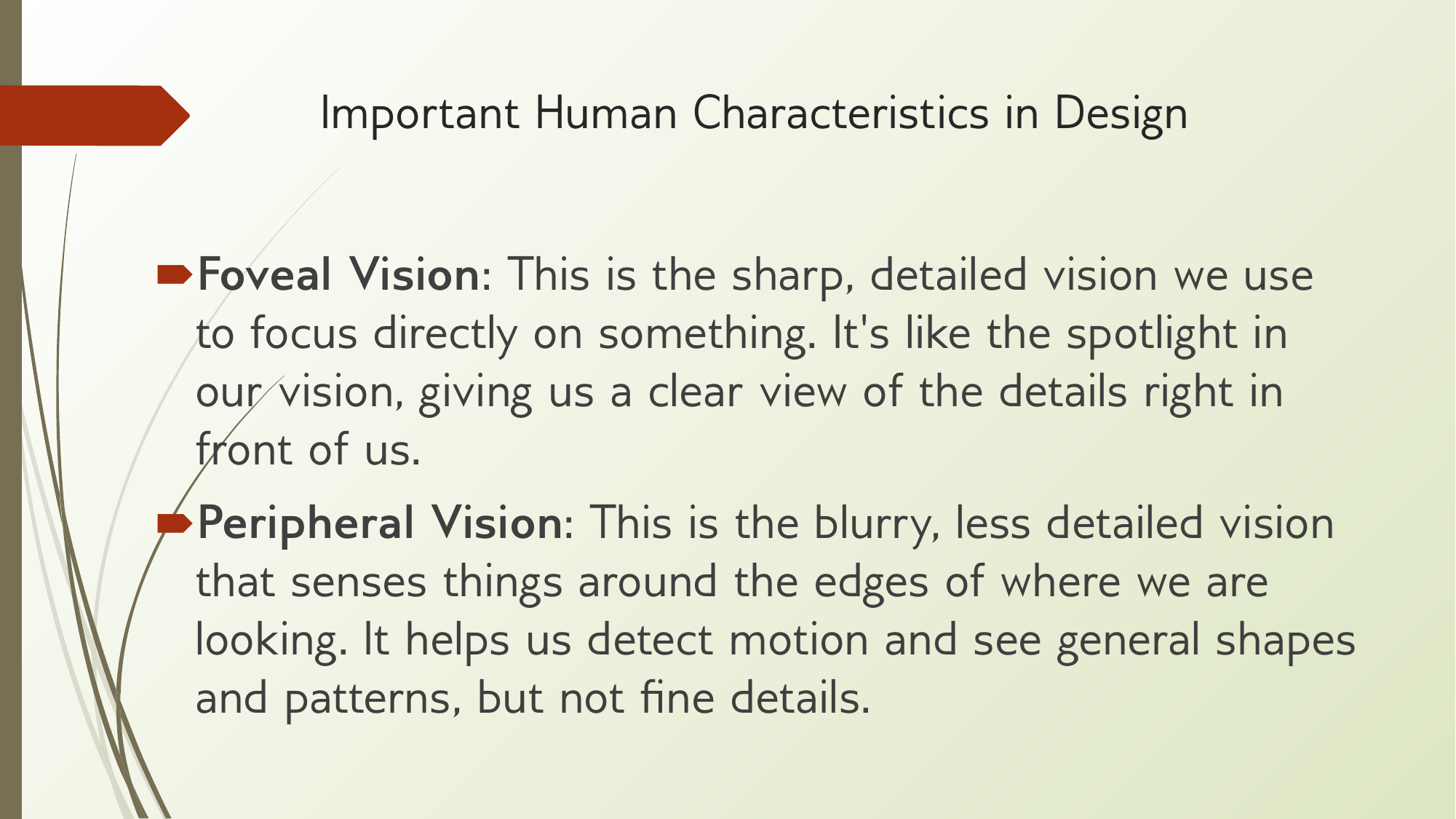

# Important Human Characteristics in Design

Foveal Vision: This is the sharp, detailed vision we use to focus directly on something. It's like the spotlight in our vision, giving us a clear view of the details right in front of us.
Peripheral Vision: This is the blurry, less detailed vision that senses things around the edges of where we are looking. It helps us detect motion and see general shapes and patterns, but not fine details.